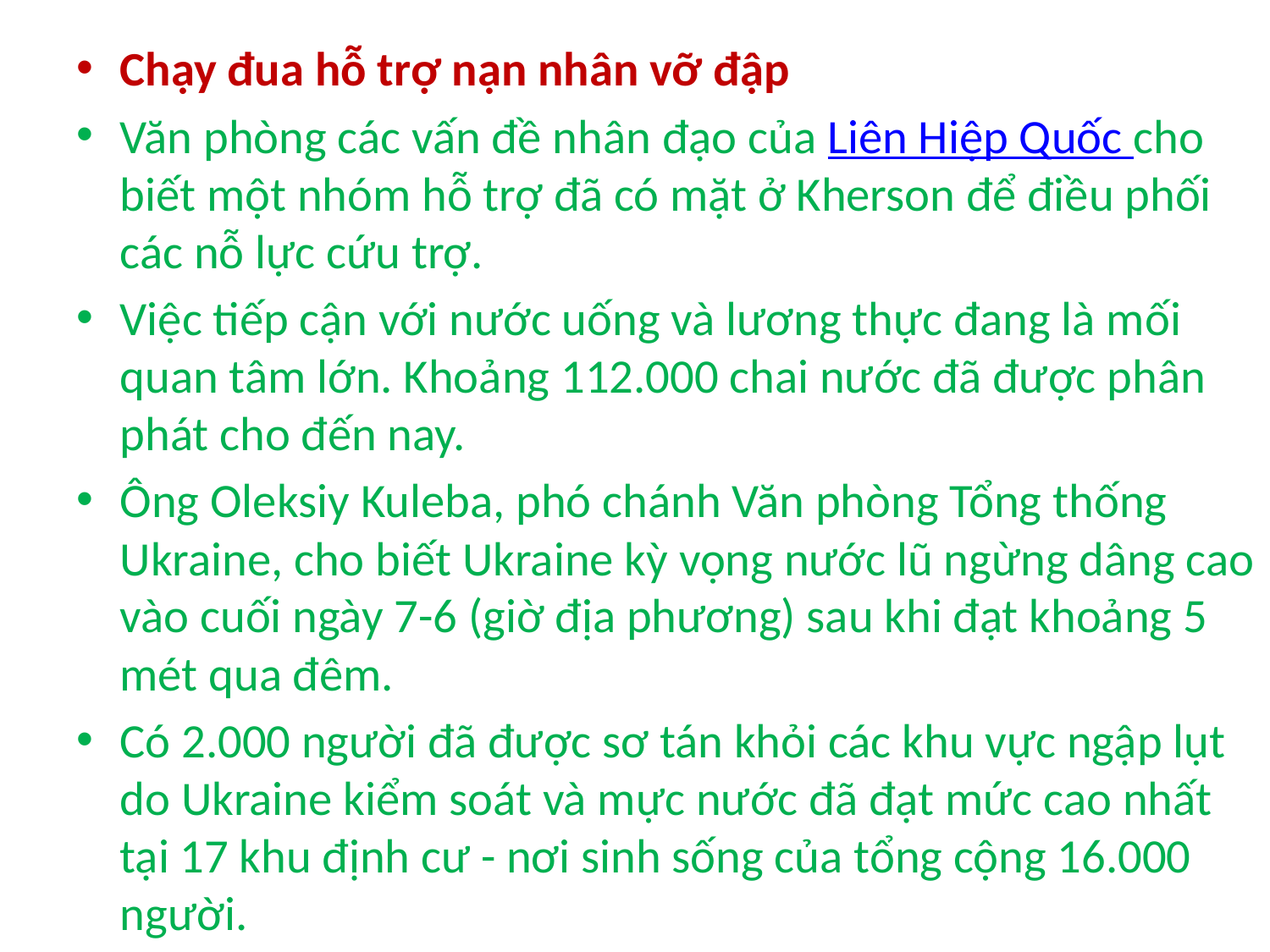

Chạy đua hỗ trợ nạn nhân vỡ đập
Văn phòng các vấn đề nhân đạo của Liên Hiệp Quốc cho biết một nhóm hỗ trợ đã có mặt ở Kherson để điều phối các nỗ lực cứu trợ.
Việc tiếp cận với nước uống và lương thực đang là mối quan tâm lớn. Khoảng 112.000 chai nước đã được phân phát cho đến nay.
Ông Oleksiy Kuleba, phó chánh Văn phòng Tổng thống Ukraine, cho biết Ukraine kỳ vọng nước lũ ngừng dâng cao vào cuối ngày 7-6 (giờ địa phương) sau khi đạt khoảng 5 mét qua đêm.
Có 2.000 người đã được sơ tán khỏi các khu vực ngập lụt do Ukraine kiểm soát và mực nước đã đạt mức cao nhất tại 17 khu định cư - nơi sinh sống của tổng cộng 16.000 người.

#